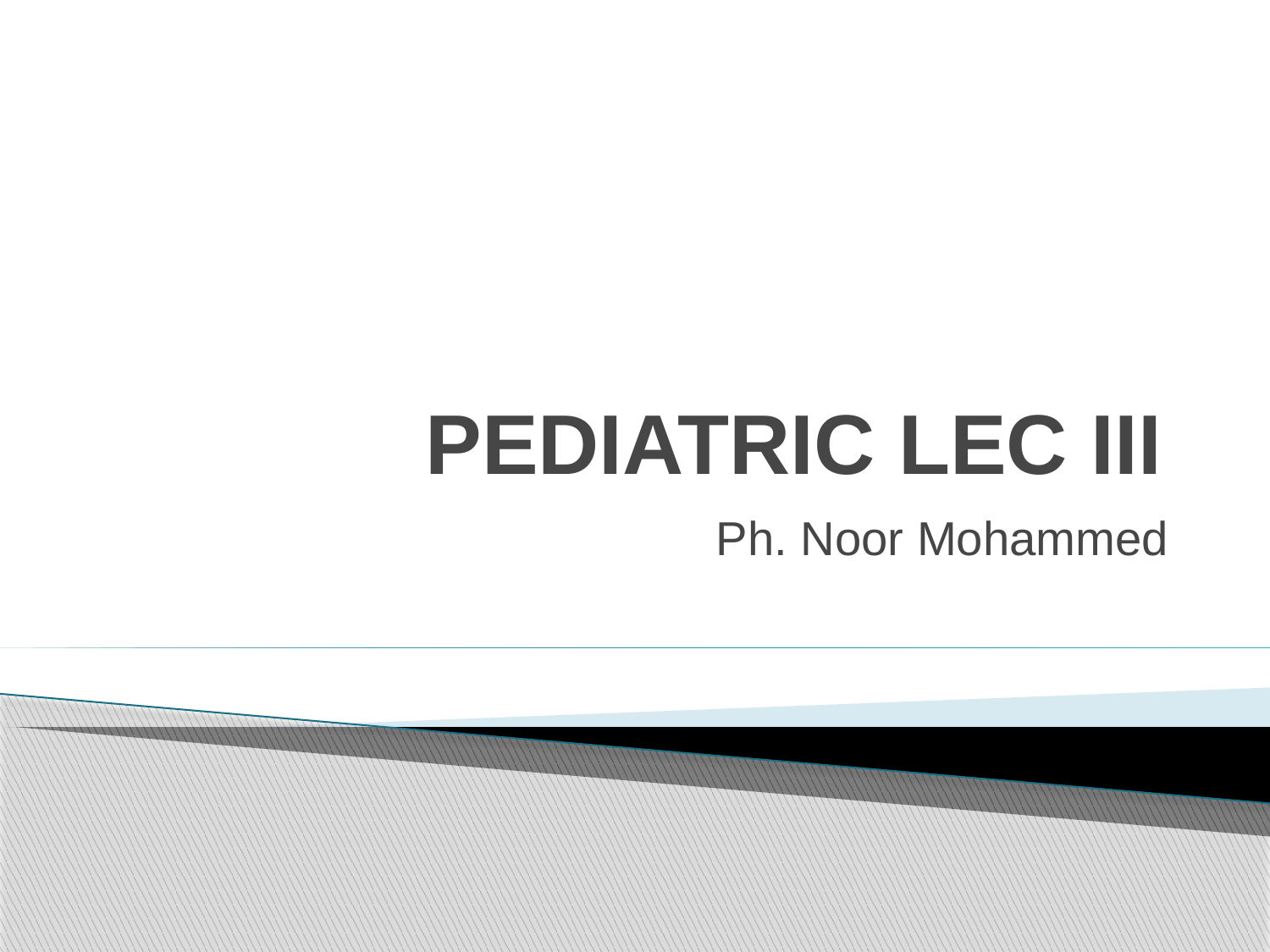

# PEDIATRIC LEC III
Ph. Noor Mohammed